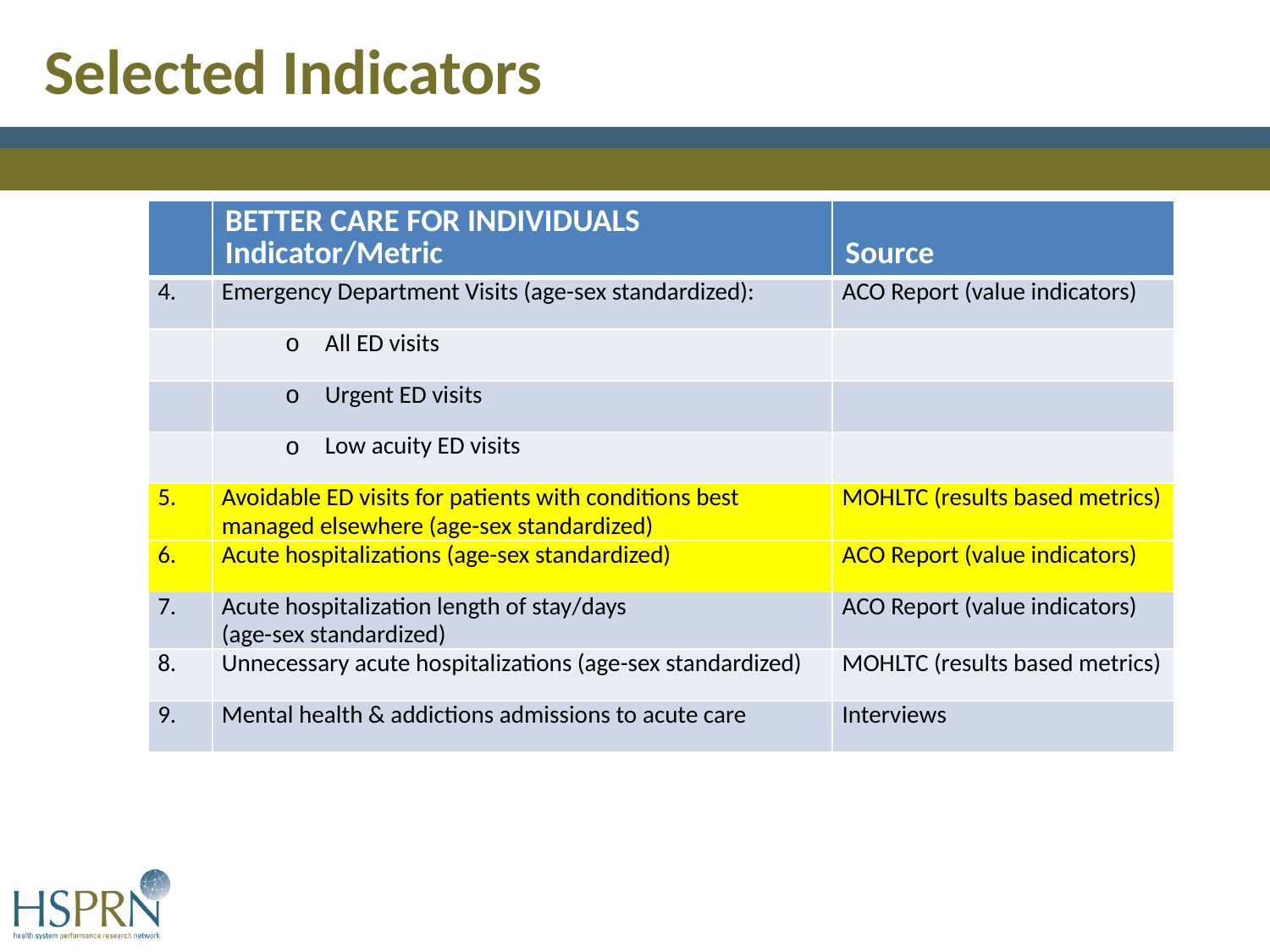

Selected Indicators
|  | BETTER CARE FOR INDIVIDUALS Indicator/Metric | Source |
| --- | --- | --- |
| 4. | Emergency Department Visits (age-sex standardized): | ACO Report (value indicators) |
|  | All ED visits |  |
|  | Urgent ED visits |  |
|  | Low acuity ED visits |  |
| 5. | Avoidable ED visits for patients with conditions best managed elsewhere (age-sex standardized) | MOHLTC (results based metrics) |
| 6. | Acute hospitalizations (age-sex standardized) | ACO Report (value indicators) |
| 7. | Acute hospitalization length of stay/days (age-sex standardized) | ACO Report (value indicators) |
| 8. | Unnecessary acute hospitalizations (age-sex standardized) | MOHLTC (results based metrics) |
| 9. | Mental health & addictions admissions to acute care | Interviews |
40